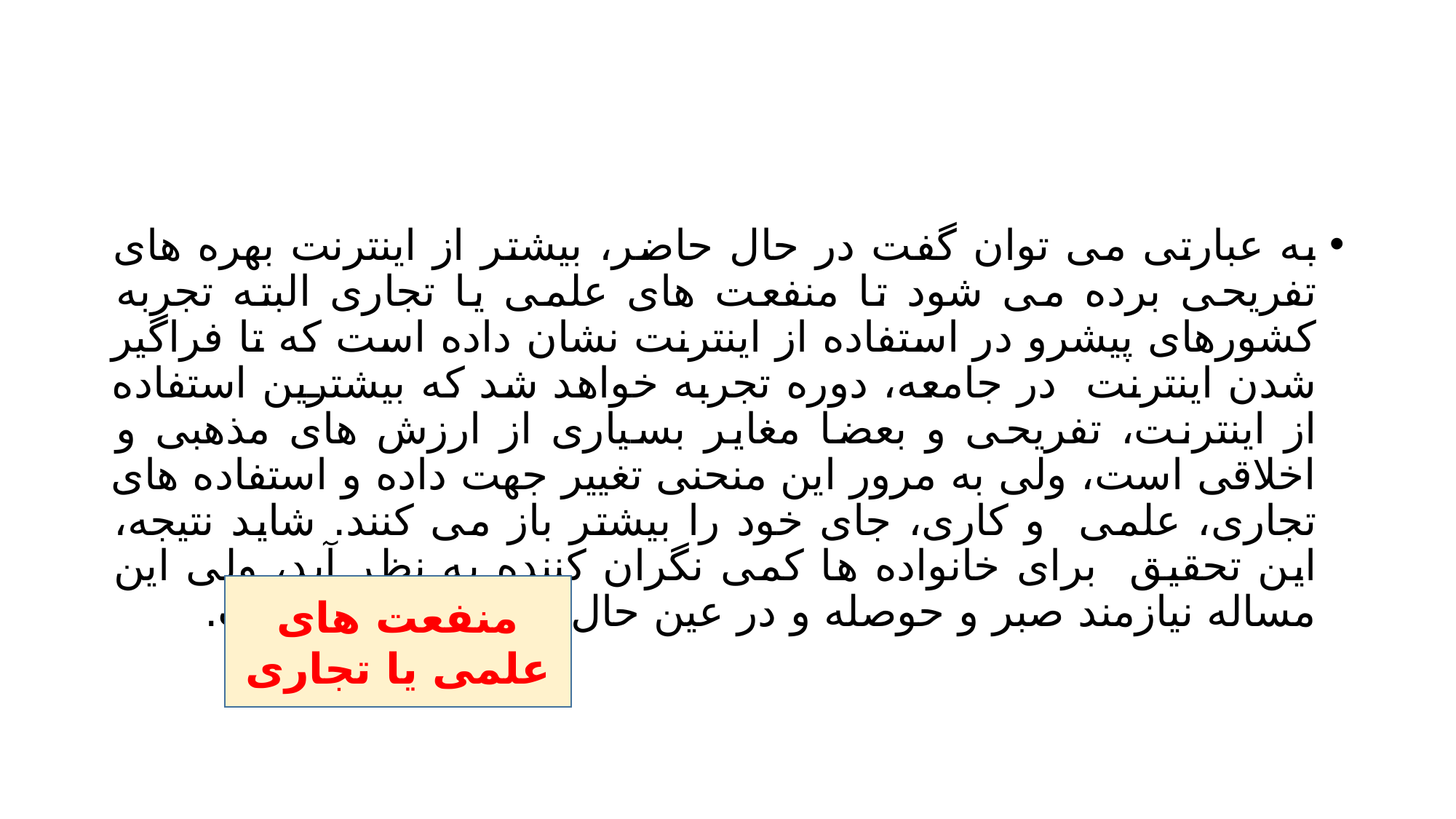

#
به عبارتی می توان گفت در حال حاضر، بیشتر از اینترنت بهره های تفریحی برده می شود تا منفعت های علمی یا تجاری البته تجربه کشورهای پیشرو در استفاده از اینترنت نشان داده است که تا فراگیر شدن اینترنت  در جامعه، دوره تجربه خواهد شد که بیشترین استفاده از اینترنت، تفریحی و بعضا مغایر بسیاری از ارزش های مذهبی و اخلاقی است، ولی به مرور این منحنی تغییر جهت داده و استفاده های تجاری، علمی  و کاری، جای خود را بیشتر باز می کنند. شاید نتیجه، این تحقیق  برای خانواده ها کمی نگران کننده به نظر آید، ولی این مساله نیازمند صبر و حوصله و در عین حال هوشیاری زیاد است.
منفعت های علمی یا تجاری